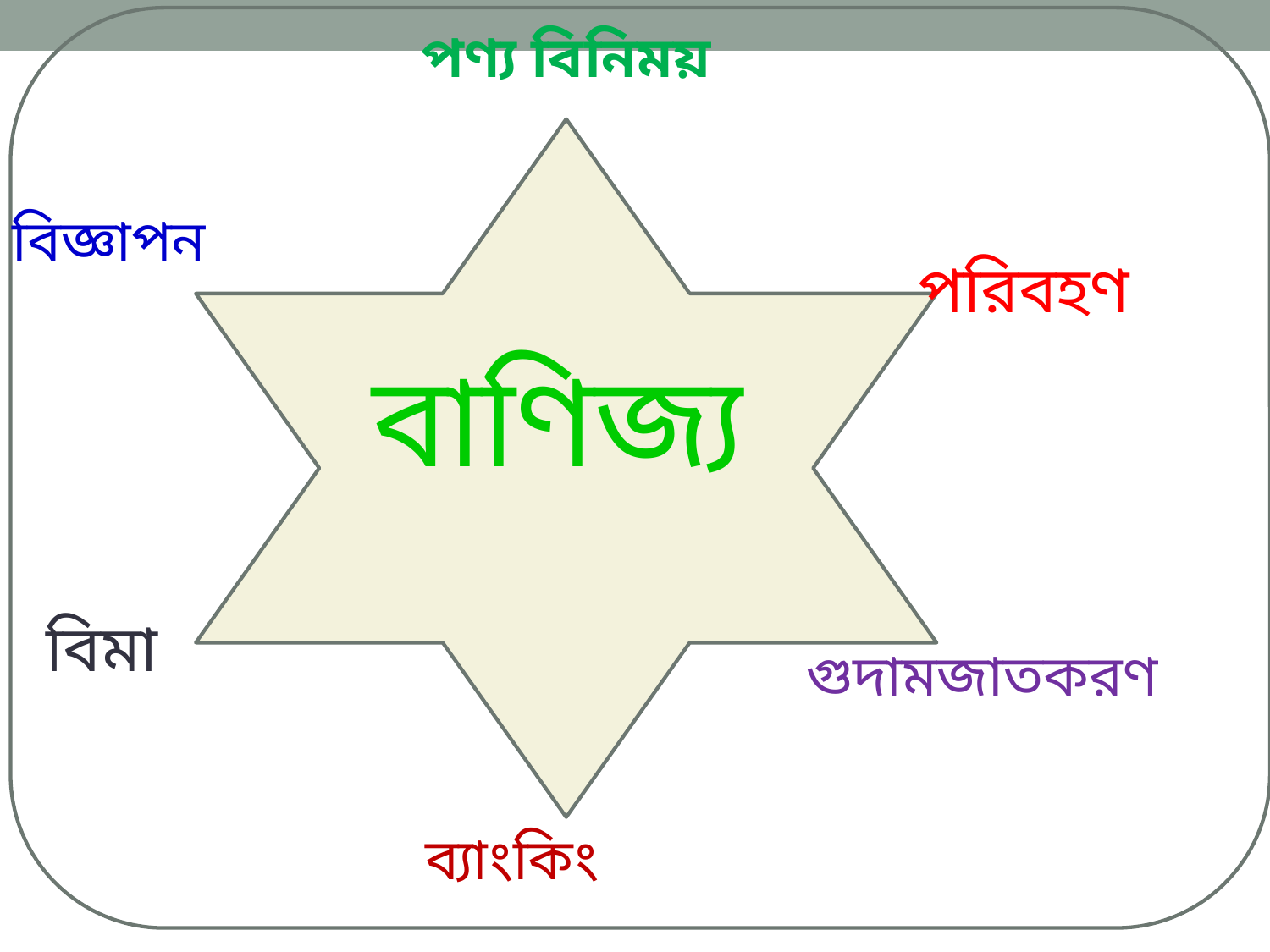

পণ্য বিনিময়

বিজ্ঞাপন
পরিবহণ
বাণিজ্য
   বিমা
গুদামজাতকরণ
ব্যাংকিং